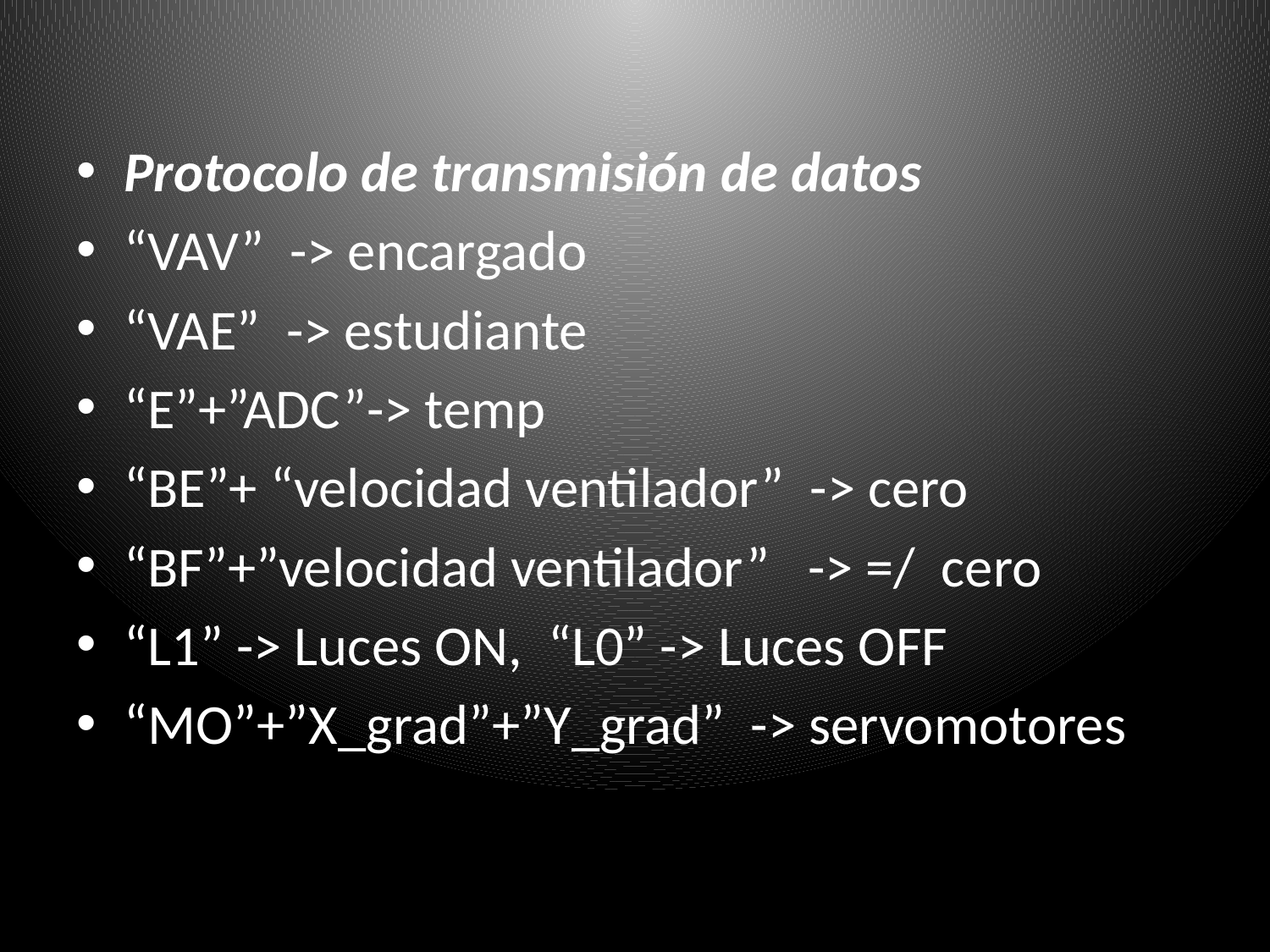

Protocolo de transmisión de datos
“VAV”  -> encargado
“VAE”  -> estudiante
“E”+”ADC”-> temp
“BE”+ “velocidad ventilador”  -> cero
“BF”+”velocidad ventilador”   -> =/  cero
“L1” -> Luces ON,  “L0” -> Luces OFF
“MO”+”X_grad”+”Y_grad”  -> servomotores